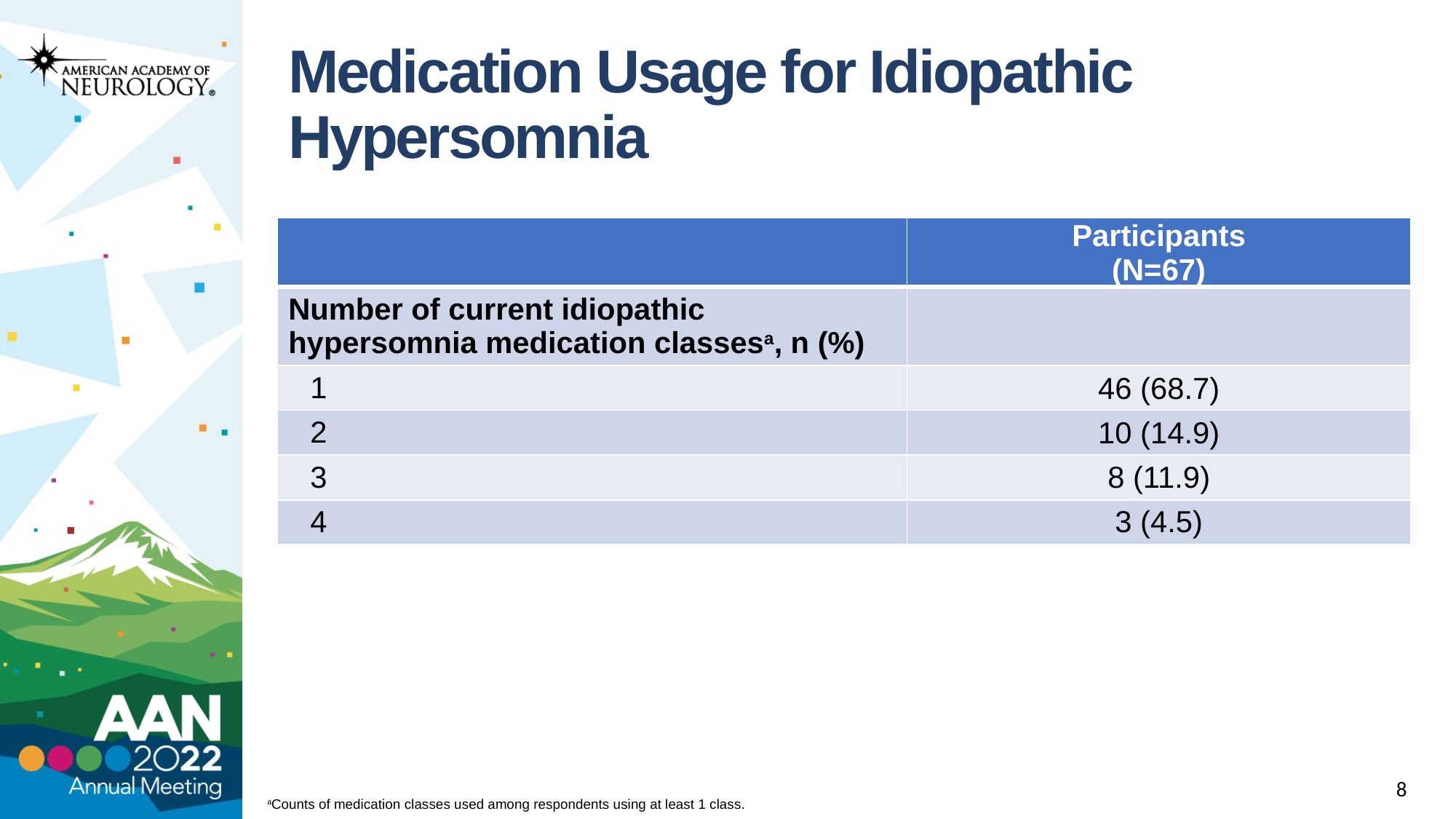

# Medication Usage for Idiopathic Hypersomnia
|  | Participants (N=67) |
| --- | --- |
| Number of current idiopathic hypersomnia medication classesa, n (%) |  |
| 1 | 46 (68.7) |
| 2 | 10 (14.9) |
| 3 | 8 (11.9) |
| 4 | 3 (4.5) |
8
aCounts of medication classes used among respondents using at least 1 class.